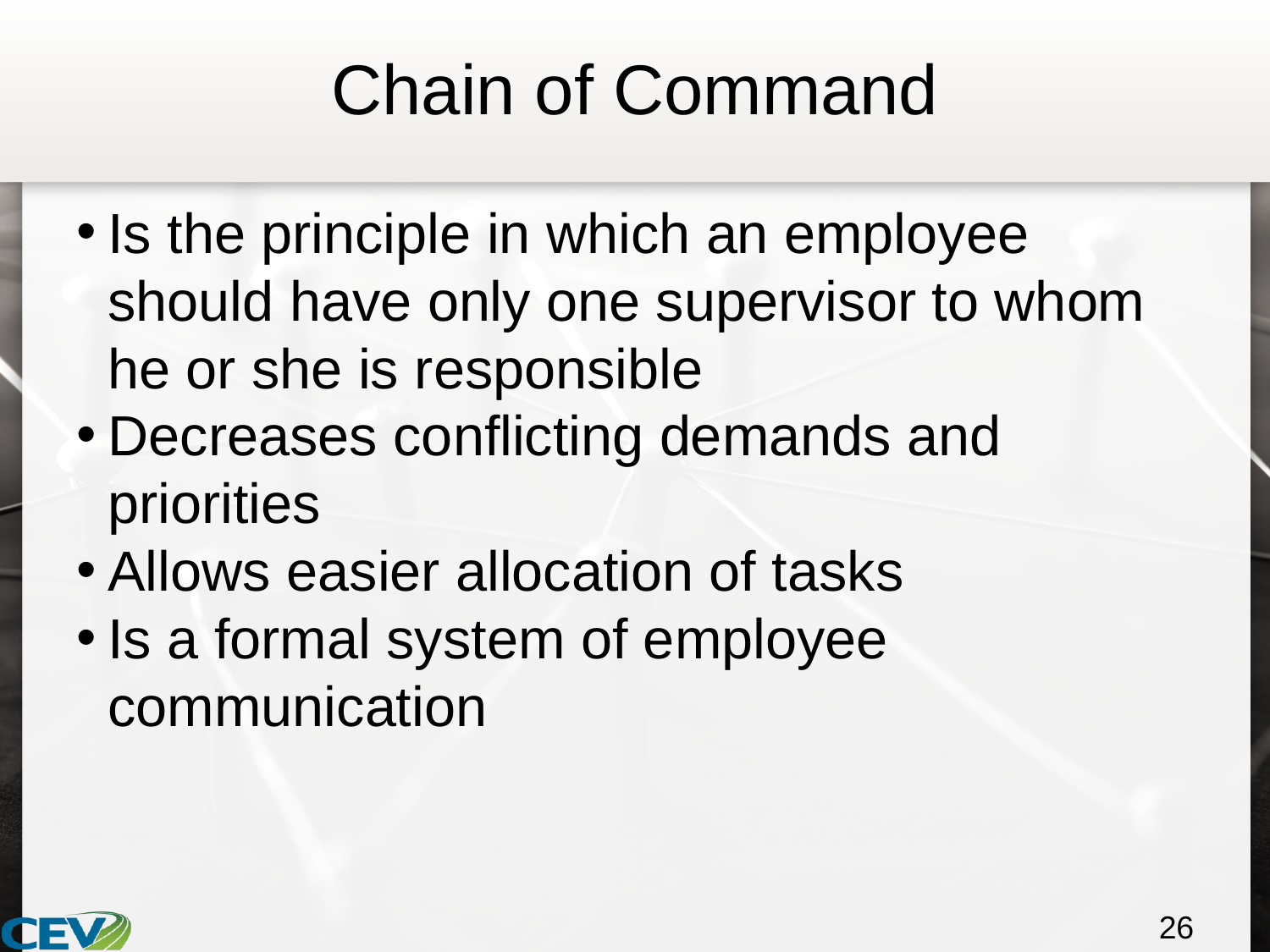

# Chain of Command
Is the principle in which an employee should have only one supervisor to whom he or she is responsible
Decreases conflicting demands and priorities
Allows easier allocation of tasks
Is a formal system of employee communication